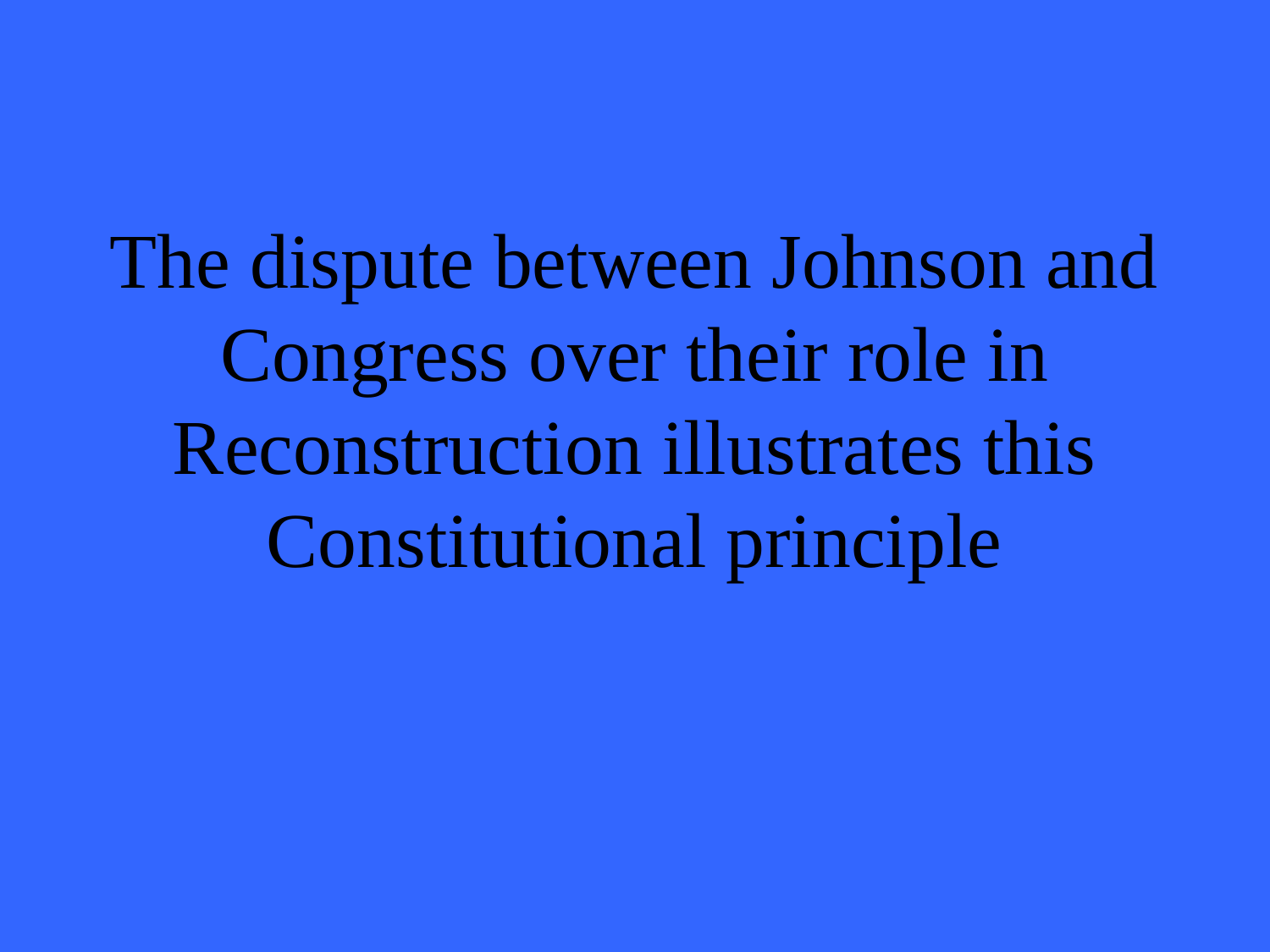

# The dispute between Johnson and Congress over their role in Reconstruction illustrates this Constitutional principle